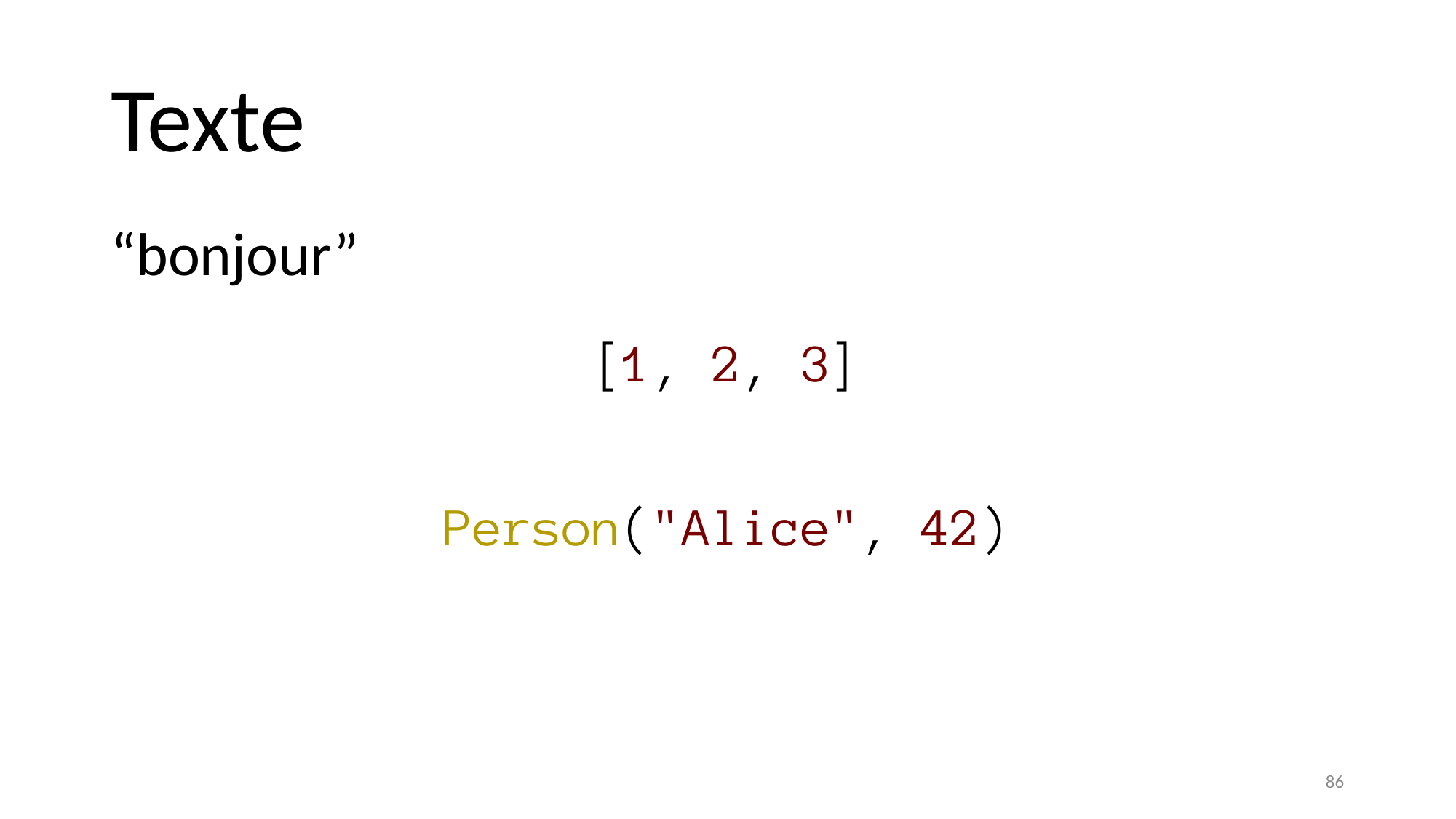

# Texte
“bonjour”
[1, 2, 3]
Person("Alice", 42)
86